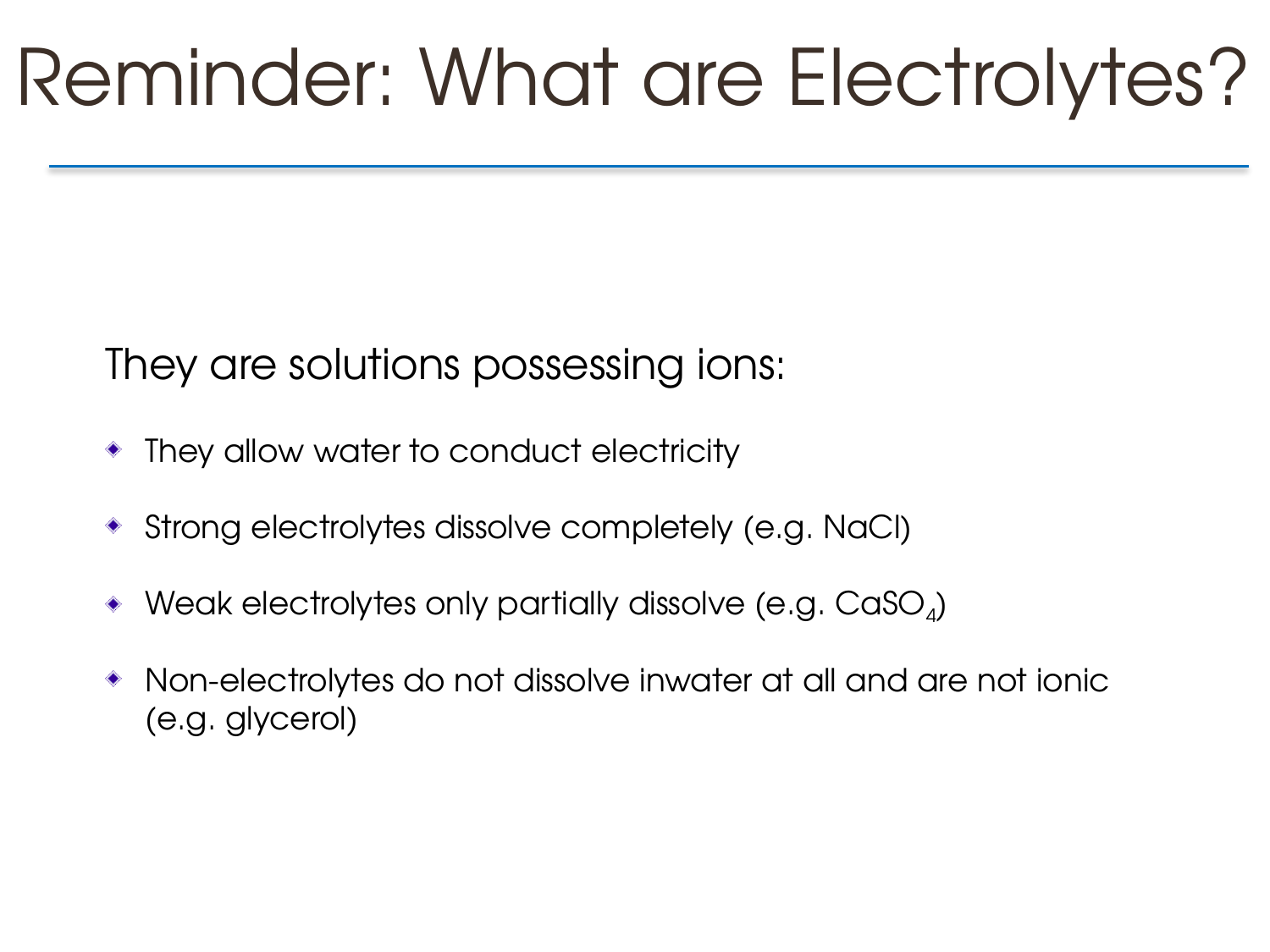

Reminder: What are Electrolytes?
They are solutions possessing ions:

They allow water to conduct electricity

Strong electrolytes dissolve completely (e.g. NaCl)

Weak electrolytes only partially dissolve (e.g. CaSO4)

Non-electrolytes do not dissolve inwater at all and are not ionic (e.g. glycerol)